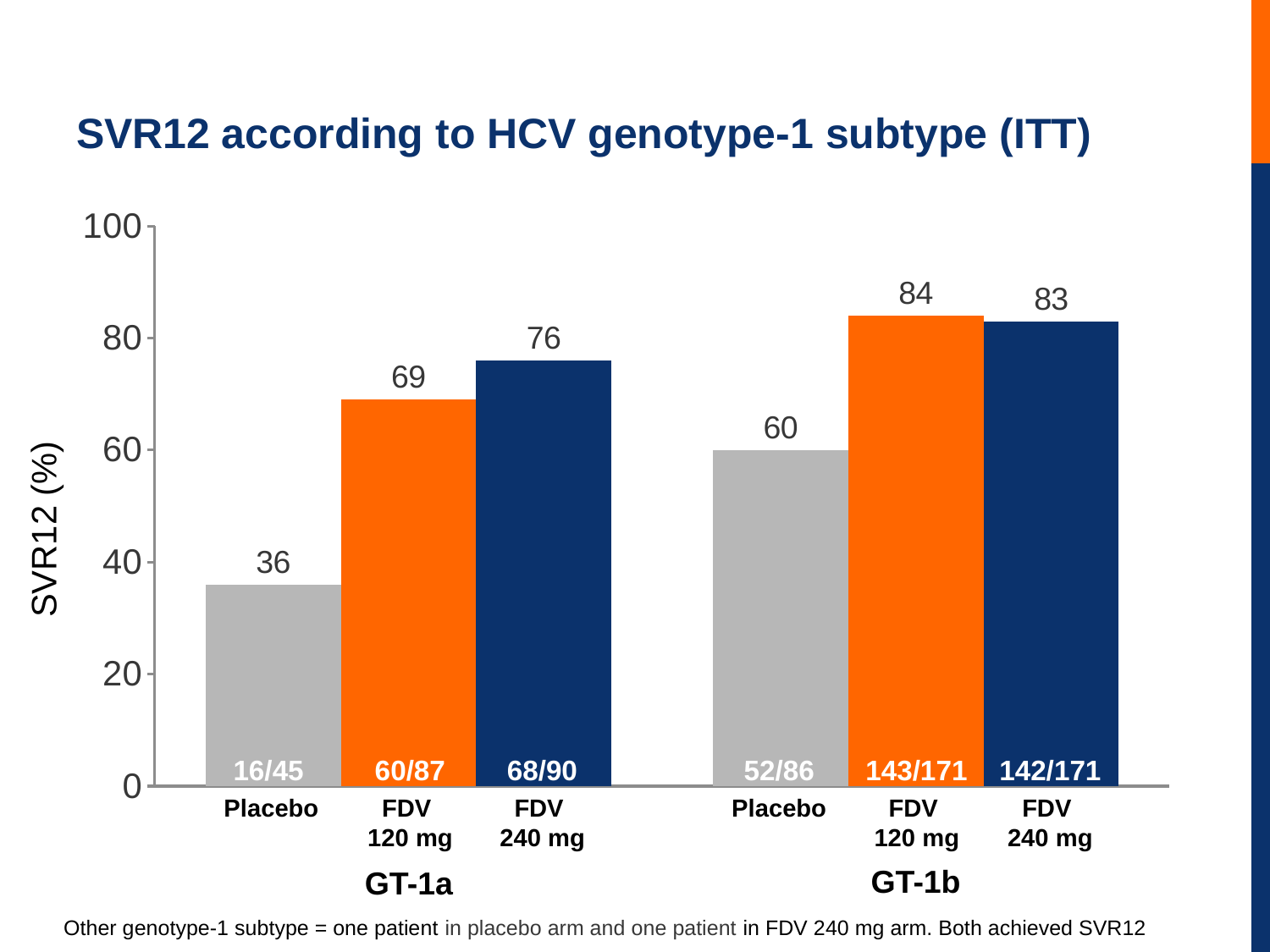

# SVR12 according to HCV genotype-1 subtype (ITT)

### Chart

| Category | PBO | FDV 120 mg | FDV 240 mg |
|---|---|---|---|
| GT1a | 36.0 | 69.0 | 76.0 |
| GT1b | 60.0 | 84.0 | 83.0 |
SVR12 (%)
16/45
60/87
68/90
52/86
143/171
142/171
Placebo
FDV
120 mg
FDV
240 mg
Placebo
FDV
120 mg
FDV
240 mg
GT-1b
GT-1a
Other genotype-1 subtype = one patient in placebo arm and one patient in FDV 240 mg arm. Both achieved SVR12